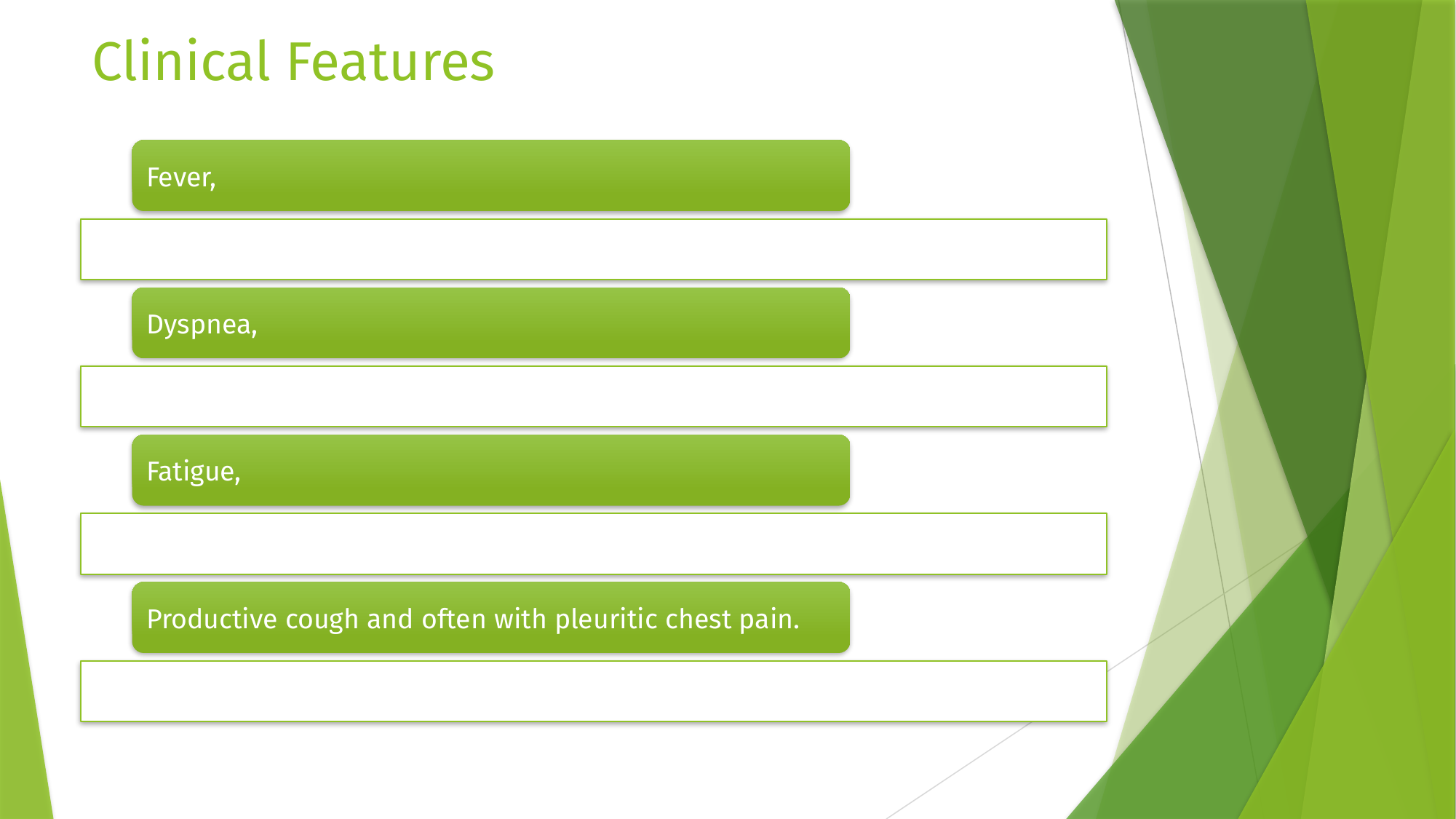

# Clinical Features
Fever,
Dyspnea,
Fatigue,
Productive cough and often with pleuritic chest pain.